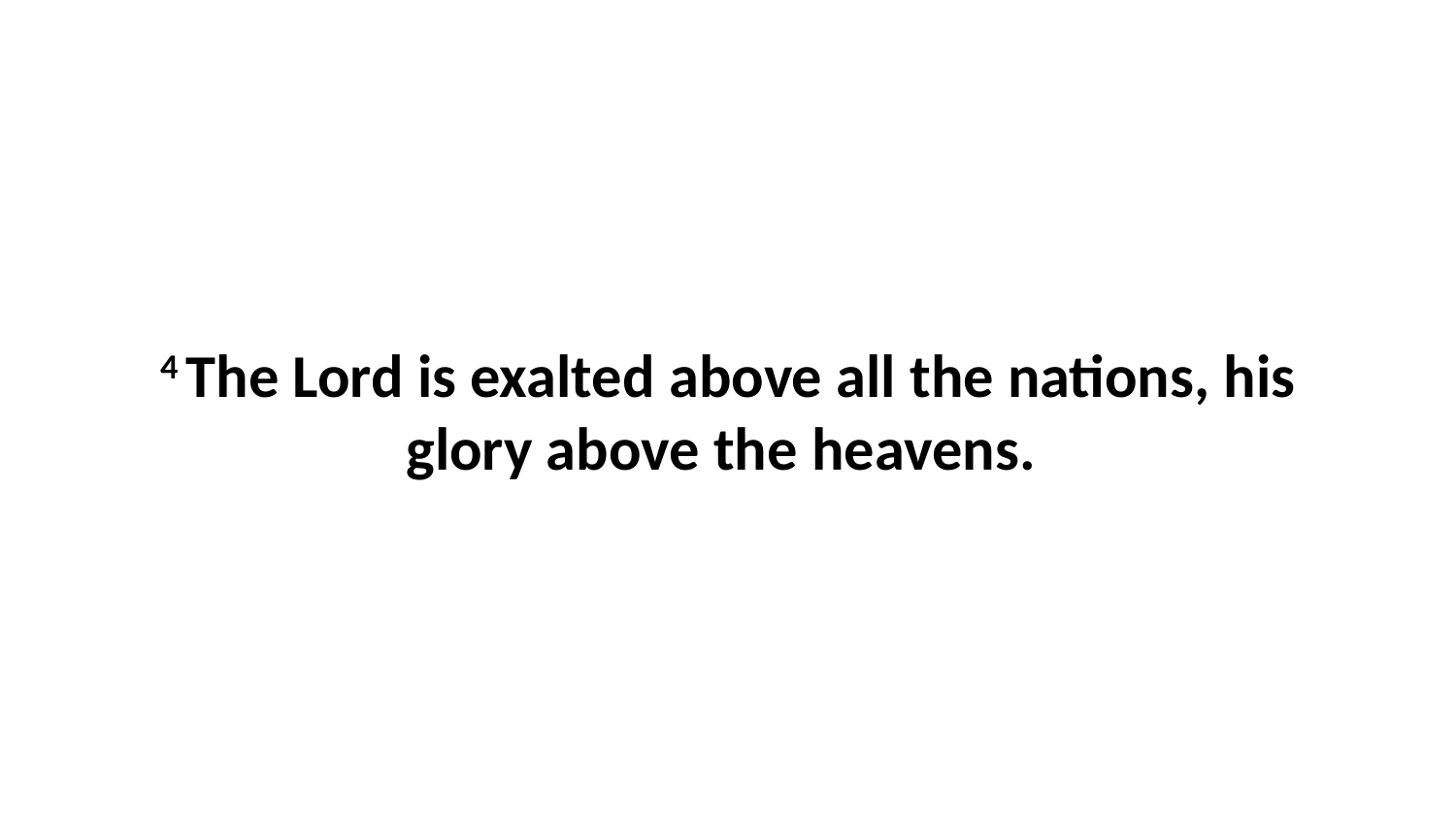

4 The Lord is exalted above all the nations, his glory above the heavens.